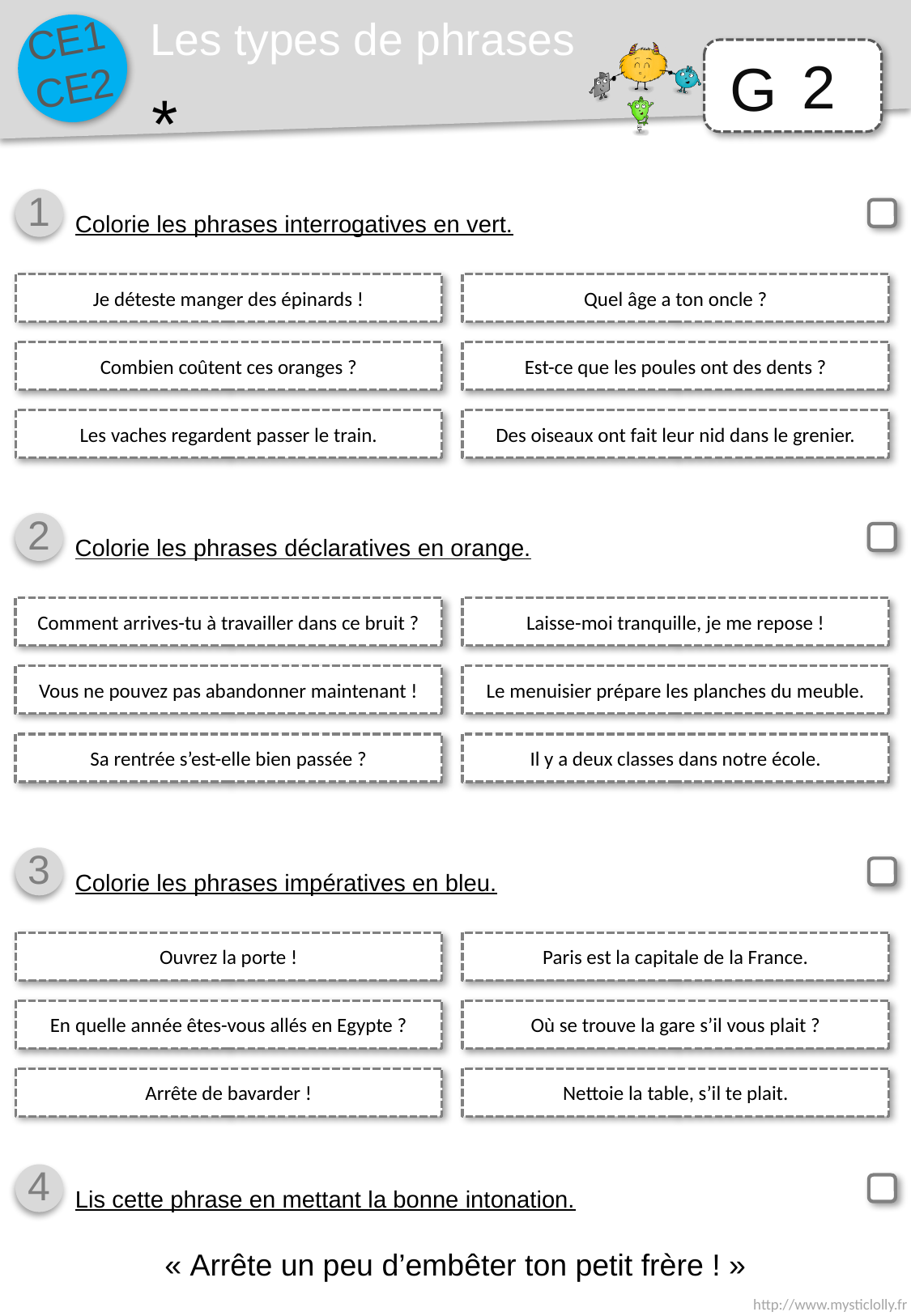

Les types de phrases
2
*
1

Colorie les phrases interrogatives en vert.

Je déteste manger des épinards !
Quel âge a ton oncle ?
Combien coûtent ces oranges ?
Est-ce que les poules ont des dents ?
Les vaches regardent passer le train.
Des oiseaux ont fait leur nid dans le grenier.
2

Colorie les phrases déclaratives en orange.

Comment arrives-tu à travailler dans ce bruit ?
Laisse-moi tranquille, je me repose !
Vous ne pouvez pas abandonner maintenant !
Le menuisier prépare les planches du meuble.
Sa rentrée s’est-elle bien passée ?
Il y a deux classes dans notre école.
3

Colorie les phrases impératives en bleu.

Ouvrez la porte !
Paris est la capitale de la France.
En quelle année êtes-vous allés en Egypte ?
Où se trouve la gare s’il vous plait ?
Arrête de bavarder !
Nettoie la table, s’il te plait.
4

Lis cette phrase en mettant la bonne intonation.

« Arrête un peu d’embêter ton petit frère ! »